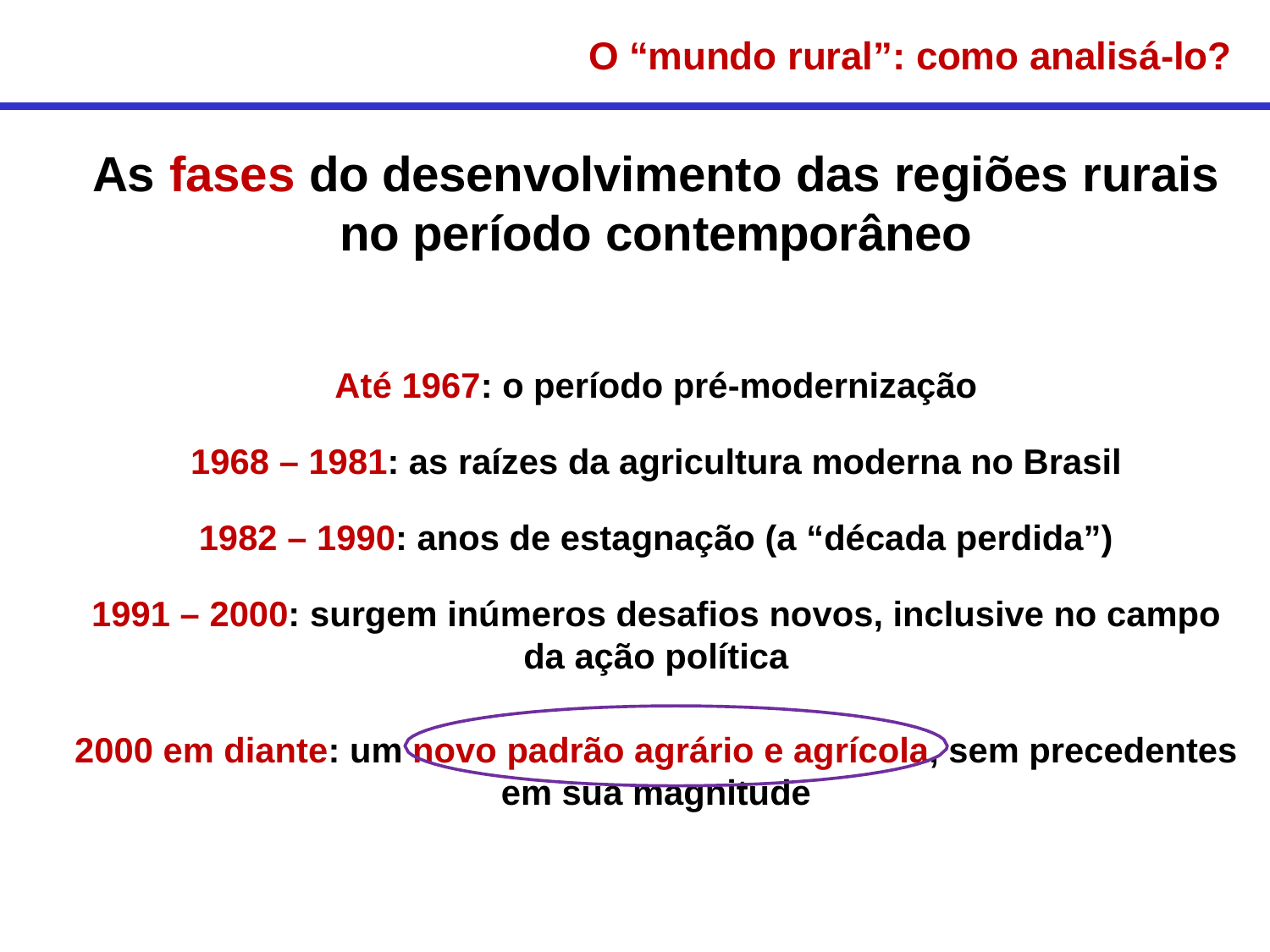

# O “mundo rural”: como analisá-lo?

As fases do desenvolvimento das regiões rurais no período contemporâneo

Até 1967: o período pré-modernização

1968 – 1981: as raízes da agricultura moderna no Brasil

1982 – 1990: anos de estagnação (a “década perdida”)

1991 – 2000: surgem inúmeros desafios novos, inclusive no campo
da ação política

2000 em diante: um novo padrão agrário e agrícola, sem precedentes
em sua magnitude